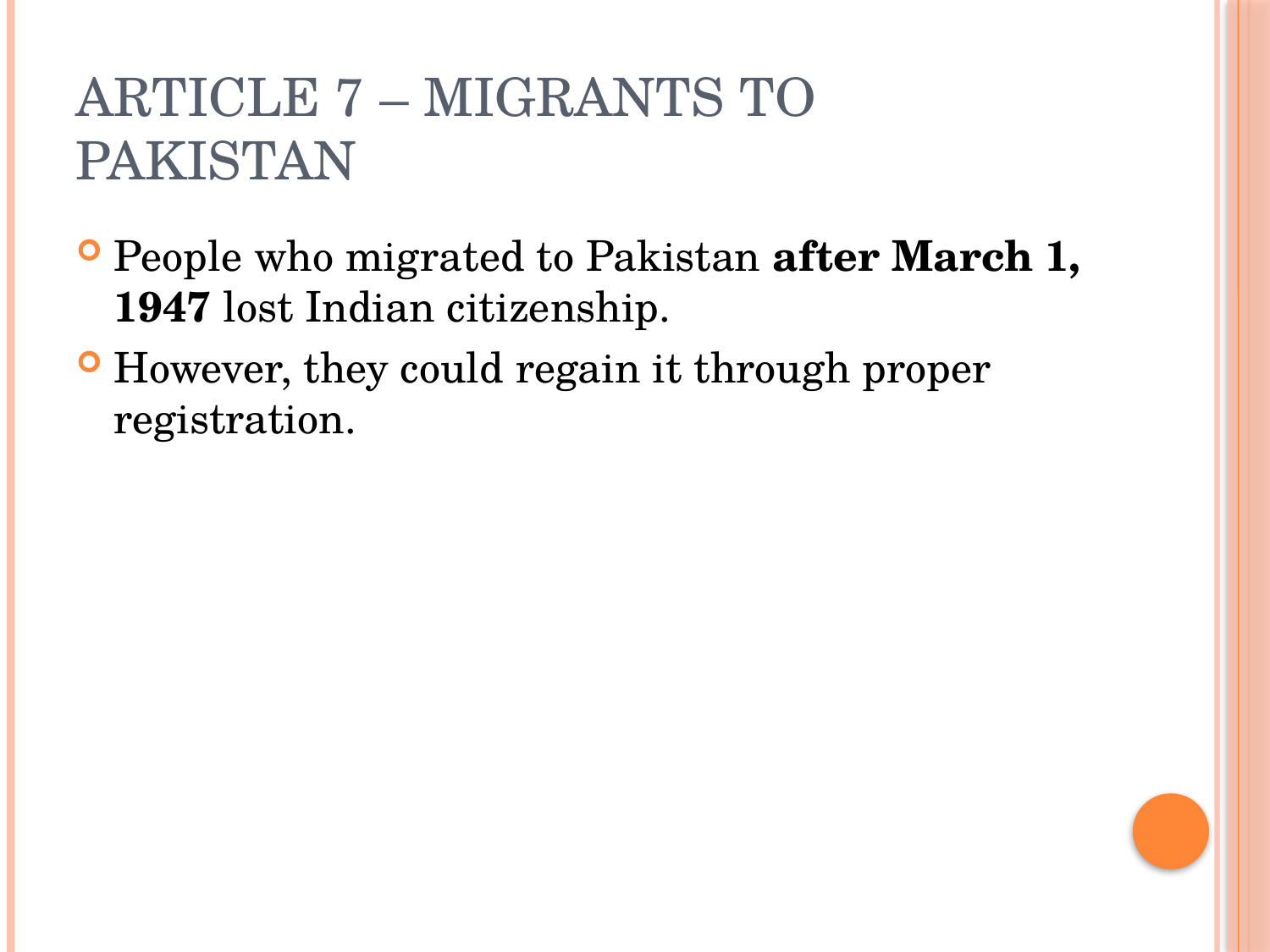

# Article 7 – Migrants to Pakistan
People who migrated to Pakistan after March 1, 1947 lost Indian citizenship.
However, they could regain it through proper registration.